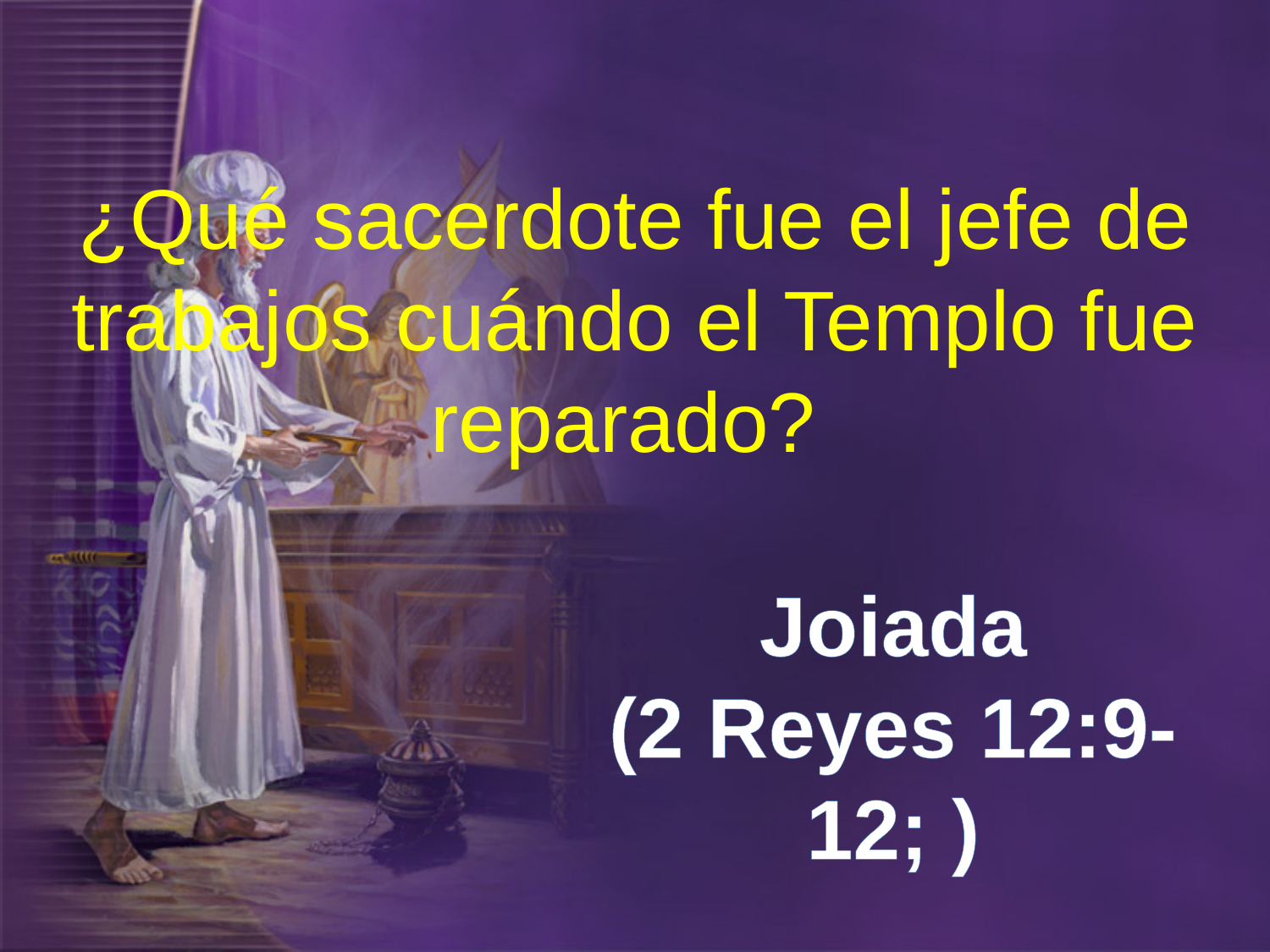

¿Qué sacerdote fue el jefe de trabajos cuándo el Templo fue reparado?
Joiada
(2 Reyes 12:9-12; )